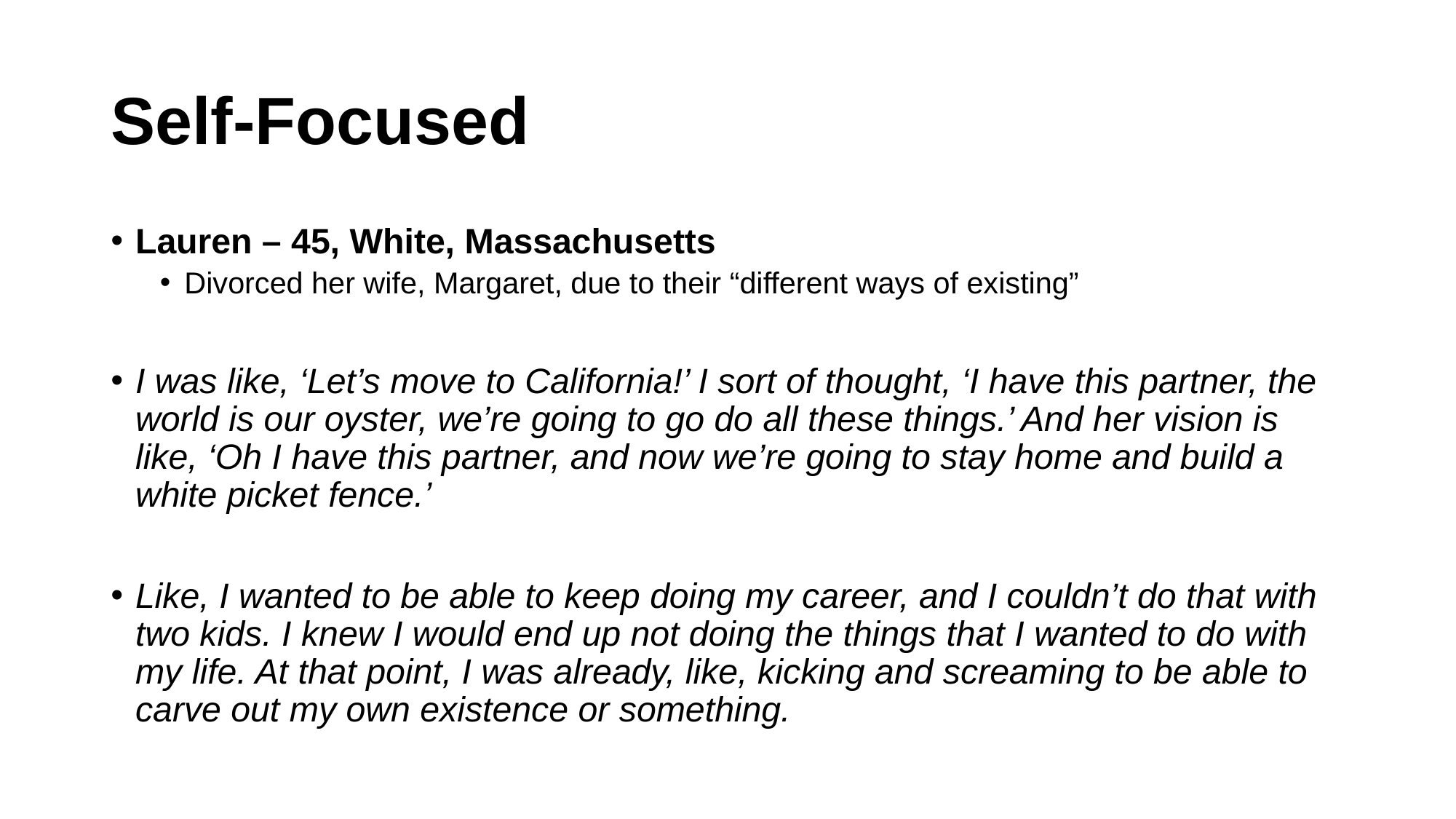

# Self-Focused
Lauren – 45, White, Massachusetts
Divorced her wife, Margaret, due to their “different ways of existing”

I was like, ‘Let’s move to California!’ I sort of thought, ‘I have this partner, the world is our oyster, we’re going to go do all these things.’ And her vision is like, ‘Oh I have this partner, and now we’re going to stay home and build a white picket fence.’

Like, I wanted to be able to keep doing my career, and I couldn’t do that with two kids. I knew I would end up not doing the things that I wanted to do with my life. At that point, I was already, like, kicking and screaming to be able to carve out my own existence or something.